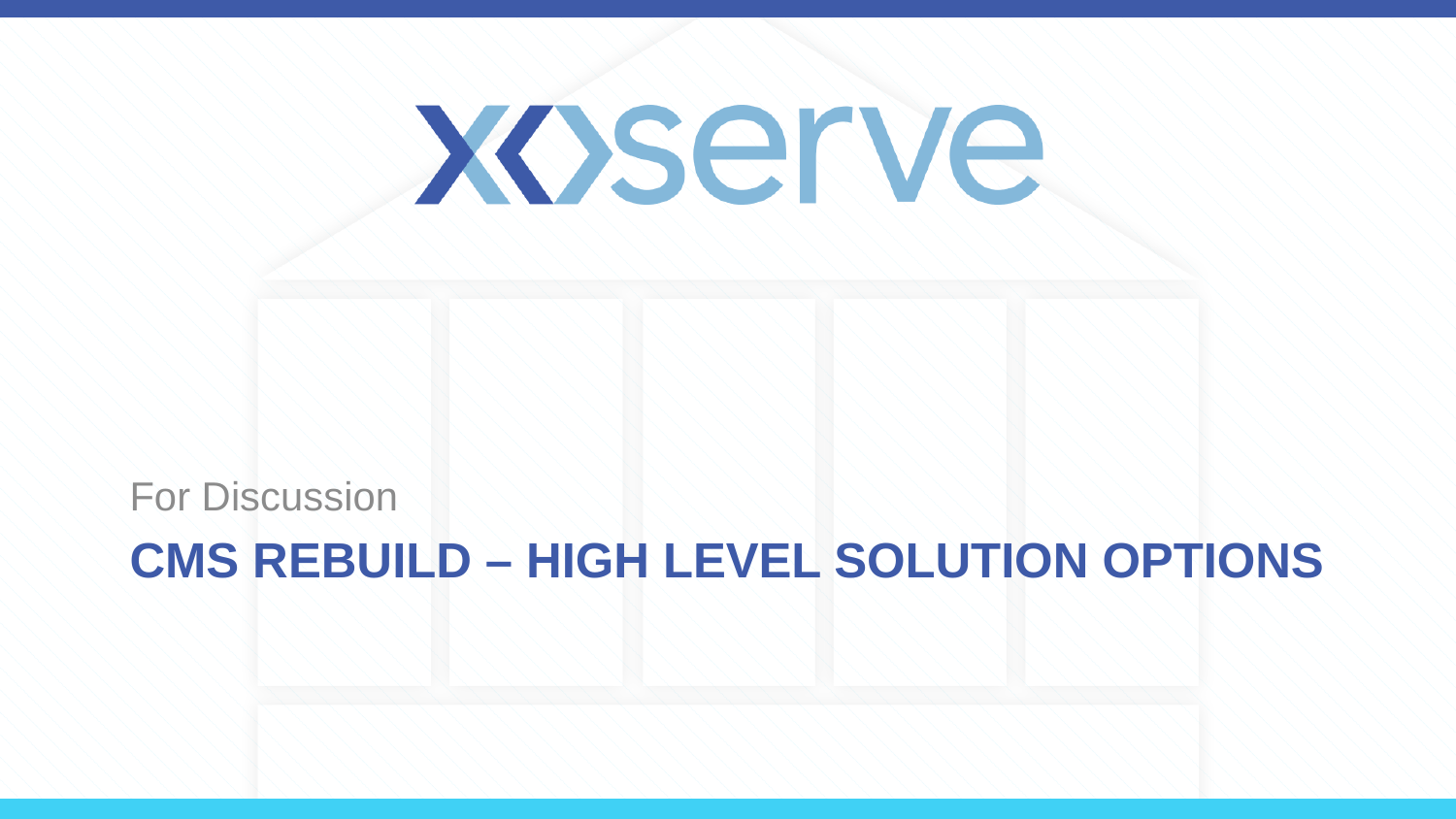

For Discussion
# CMS Rebuild – High Level Solution Options